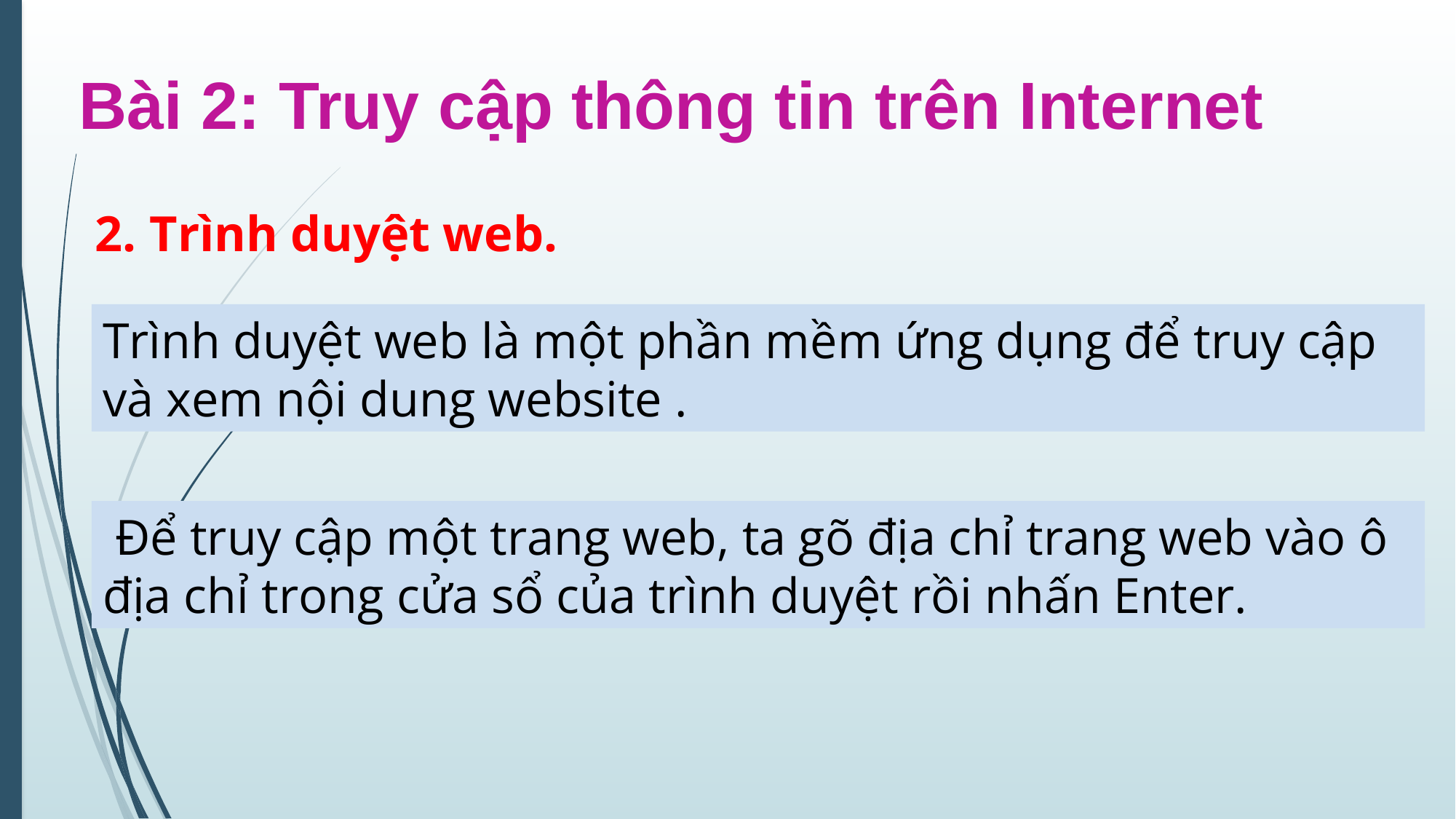

Bài 2: Truy cập thông tin trên Internet
2. Trình duyệt web.
Trình duyệt web là một phần mềm ứng dụng để truy cập và xem nội dung website .
 Để truy cập một trang web, ta gõ địa chỉ trang web vào ô địa chỉ trong cửa sổ của trình duyệt rồi nhấn Enter.